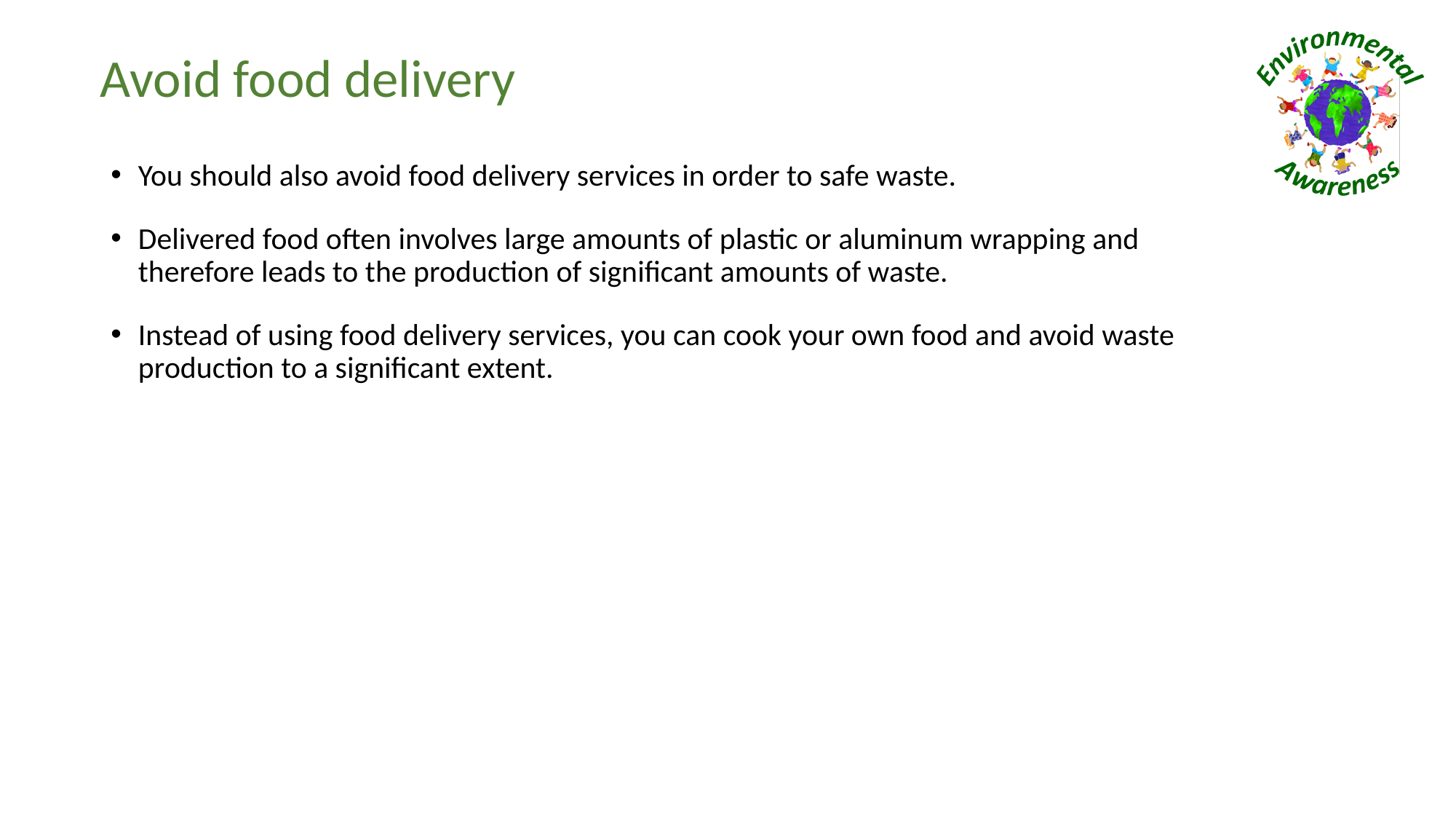

# Avoid food delivery
You should also avoid food delivery services in order to safe waste.
Delivered food often involves large amounts of plastic or aluminum wrapping and therefore leads to the production of significant amounts of waste.
Instead of using food delivery services, you can cook your own food and avoid waste production to a significant extent.